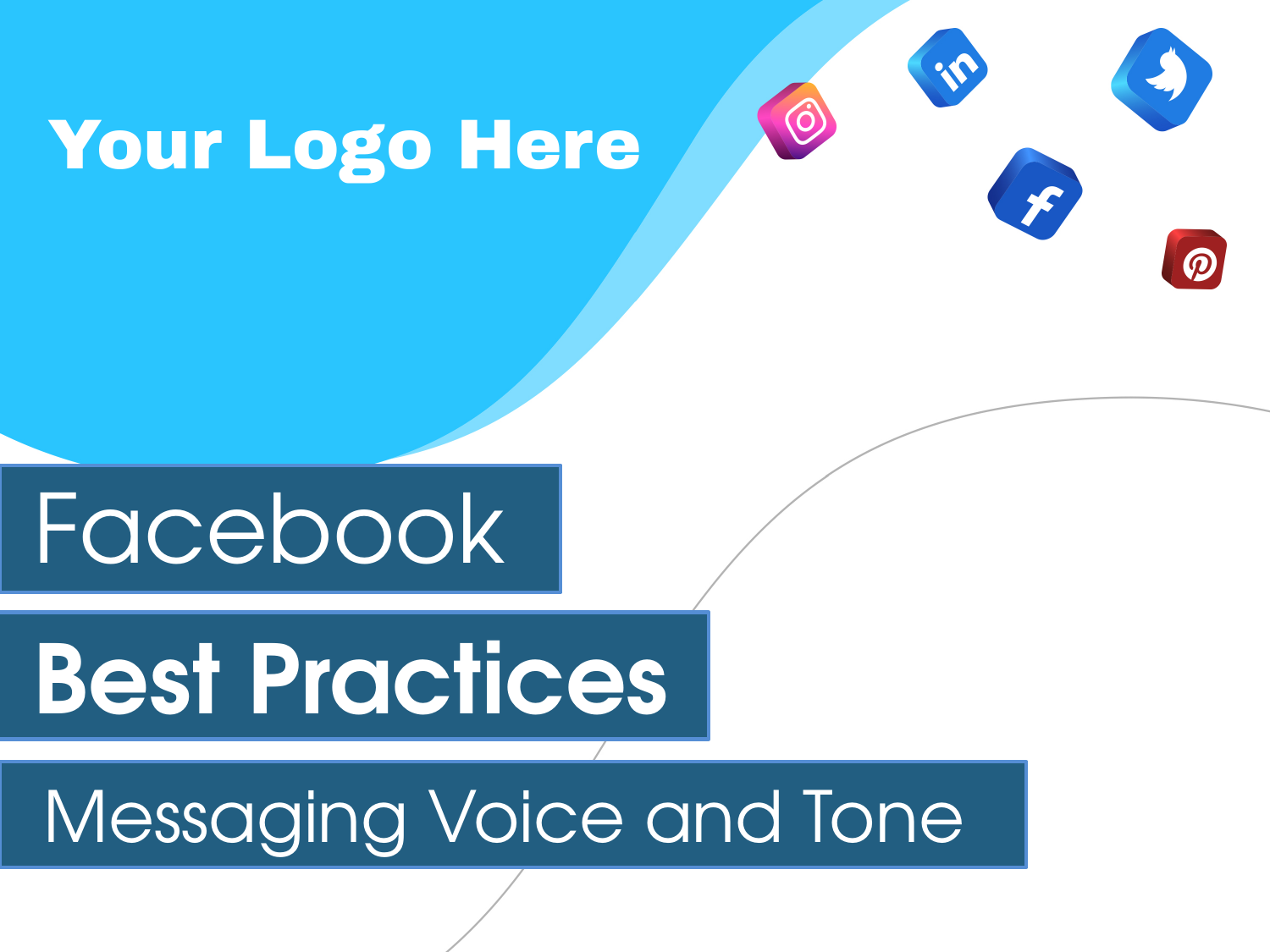

Your Logo Here
Facebook

Best Practices

Messaging Voice and Tone